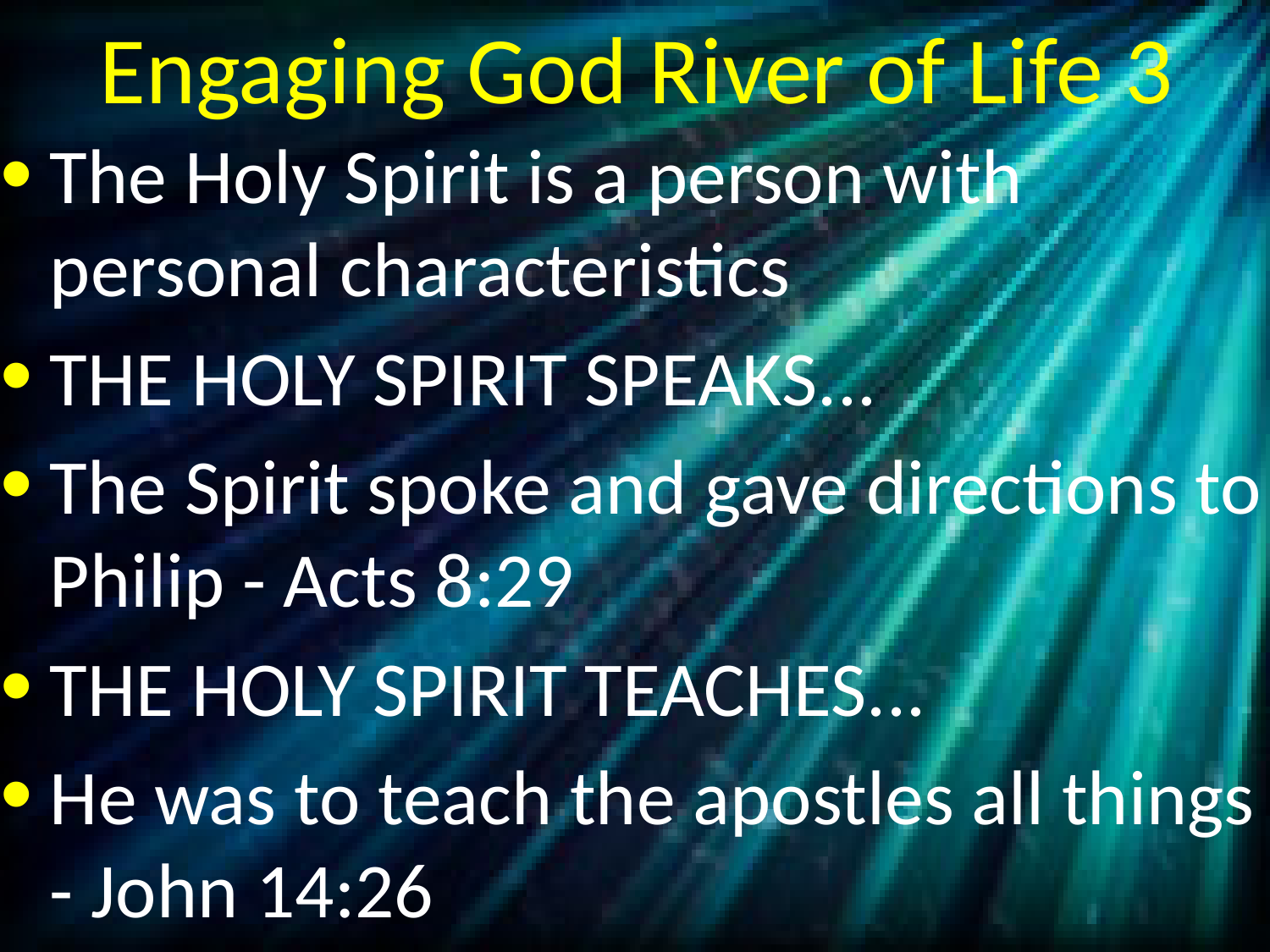

# Engaging God River of Life 3
The Holy Spirit is a person with personal characteristics
THE HOLY SPIRIT SPEAKS...
The Spirit spoke and gave directions to Philip - Acts 8:29
THE HOLY SPIRIT TEACHES...
He was to teach the apostles all things - John 14:26